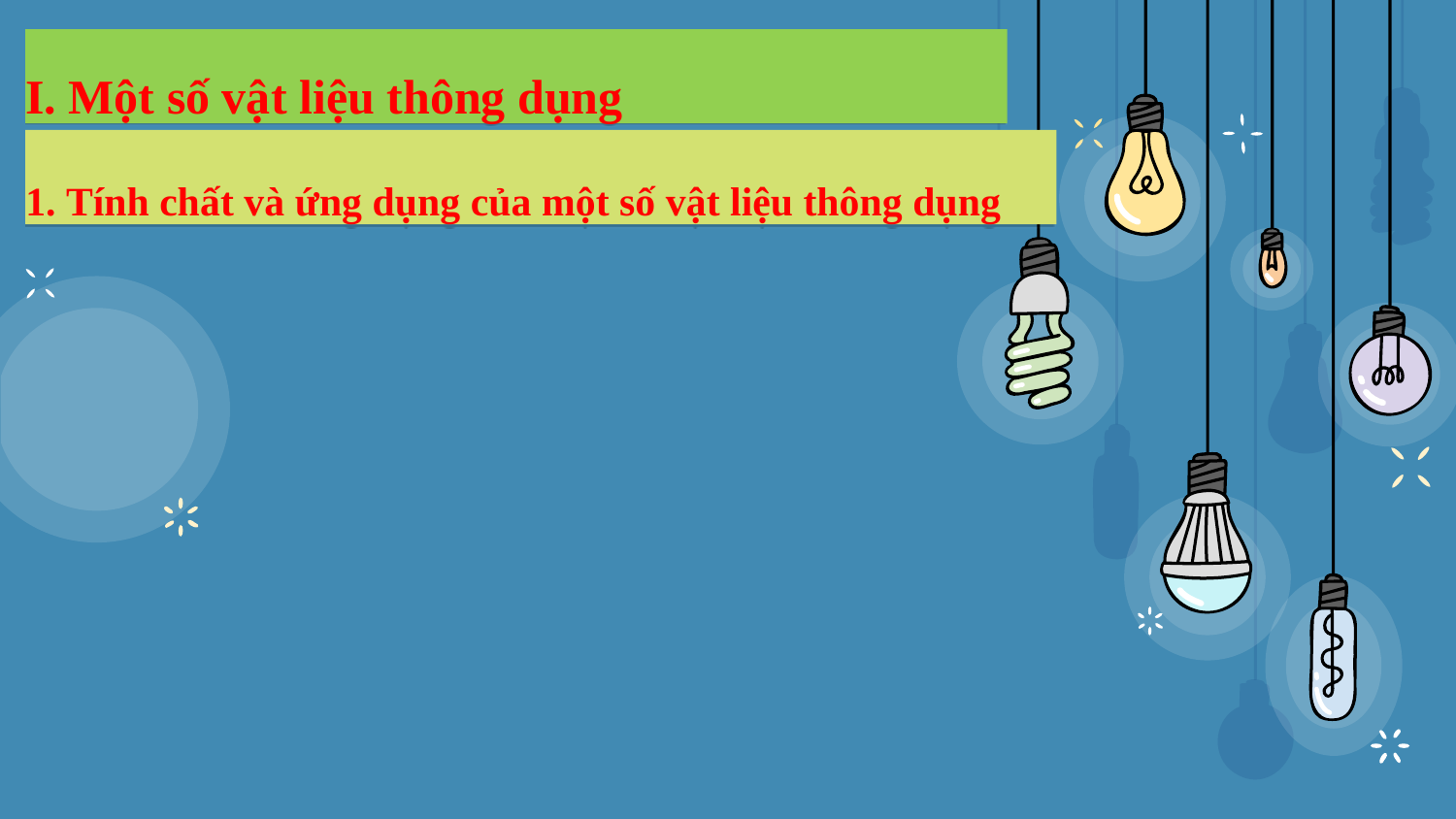

# I. Một số vật liệu thông dụng
1. Tính chất và ứng dụng của một số vật liệu thông dụng